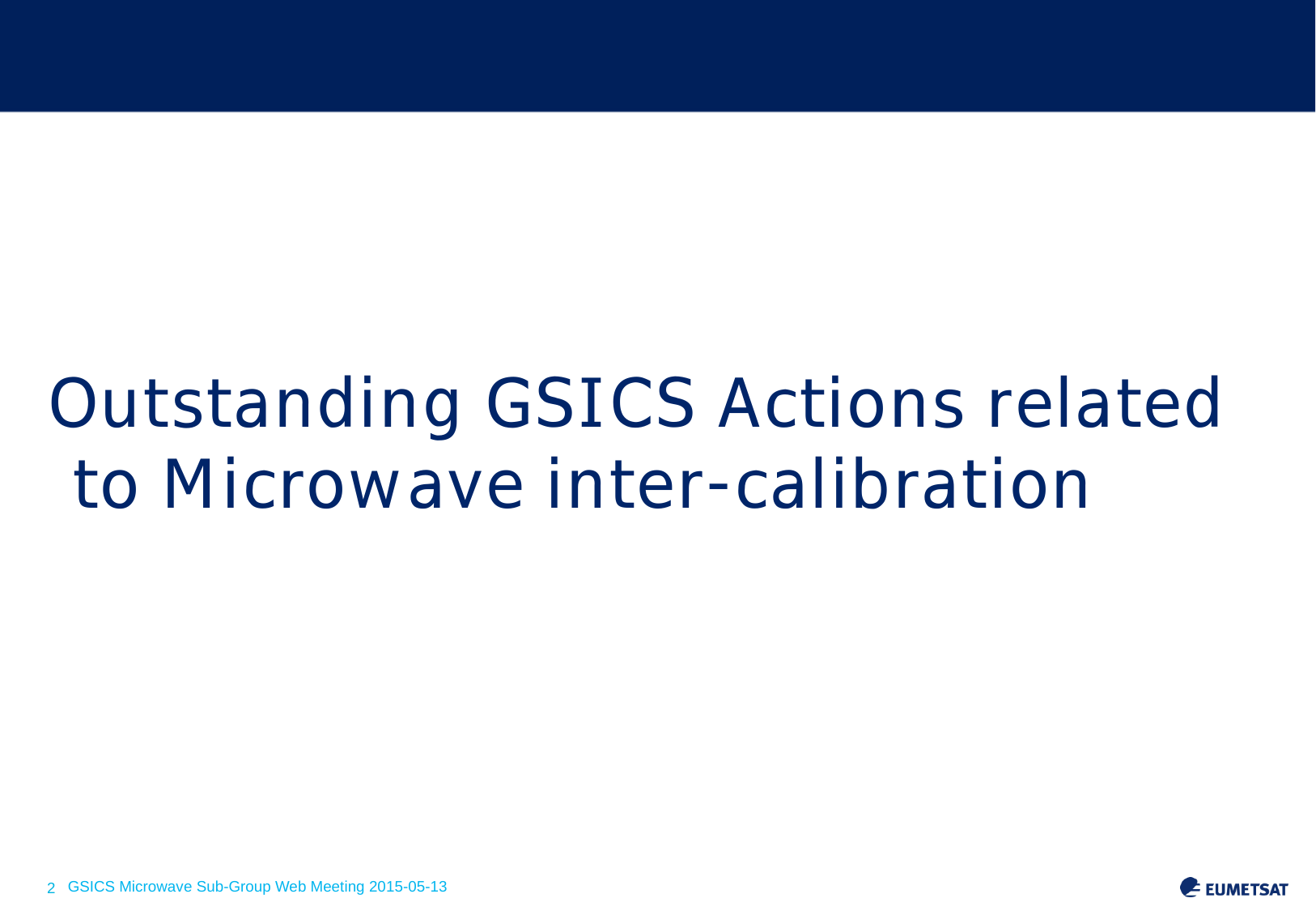

Outstanding GSICS Actions related to Microwave inter-calibration